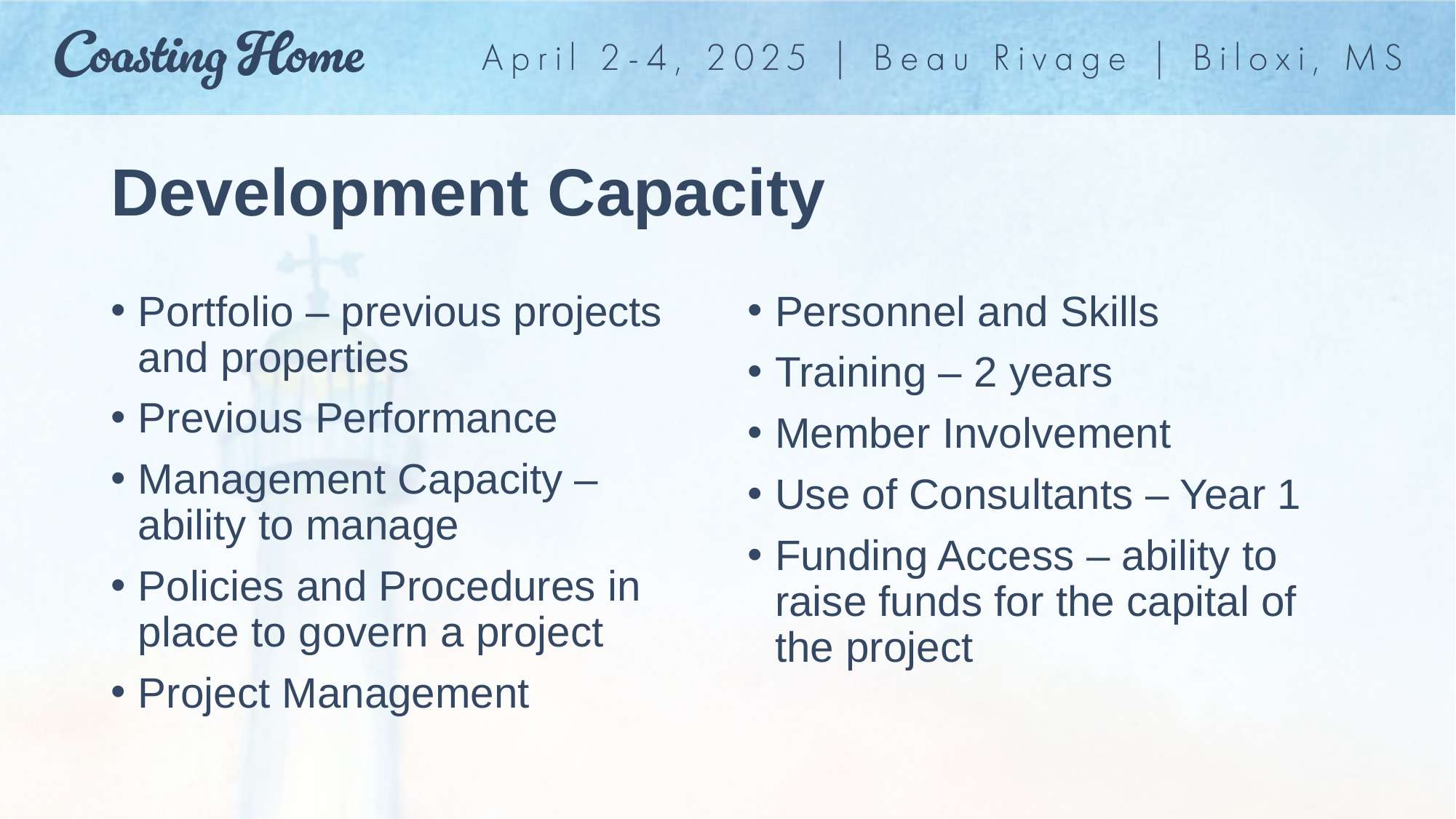

# Development Capacity

Portfolio – previous projects and properties
Previous Performance
Management Capacity – ability to manage
Policies and Procedures in place to govern a project
Project Management

Personnel and Skills
Training – 2 years
Member Involvement
Use of Consultants – Year 1
Funding Access – ability to raise funds for the capital of the project